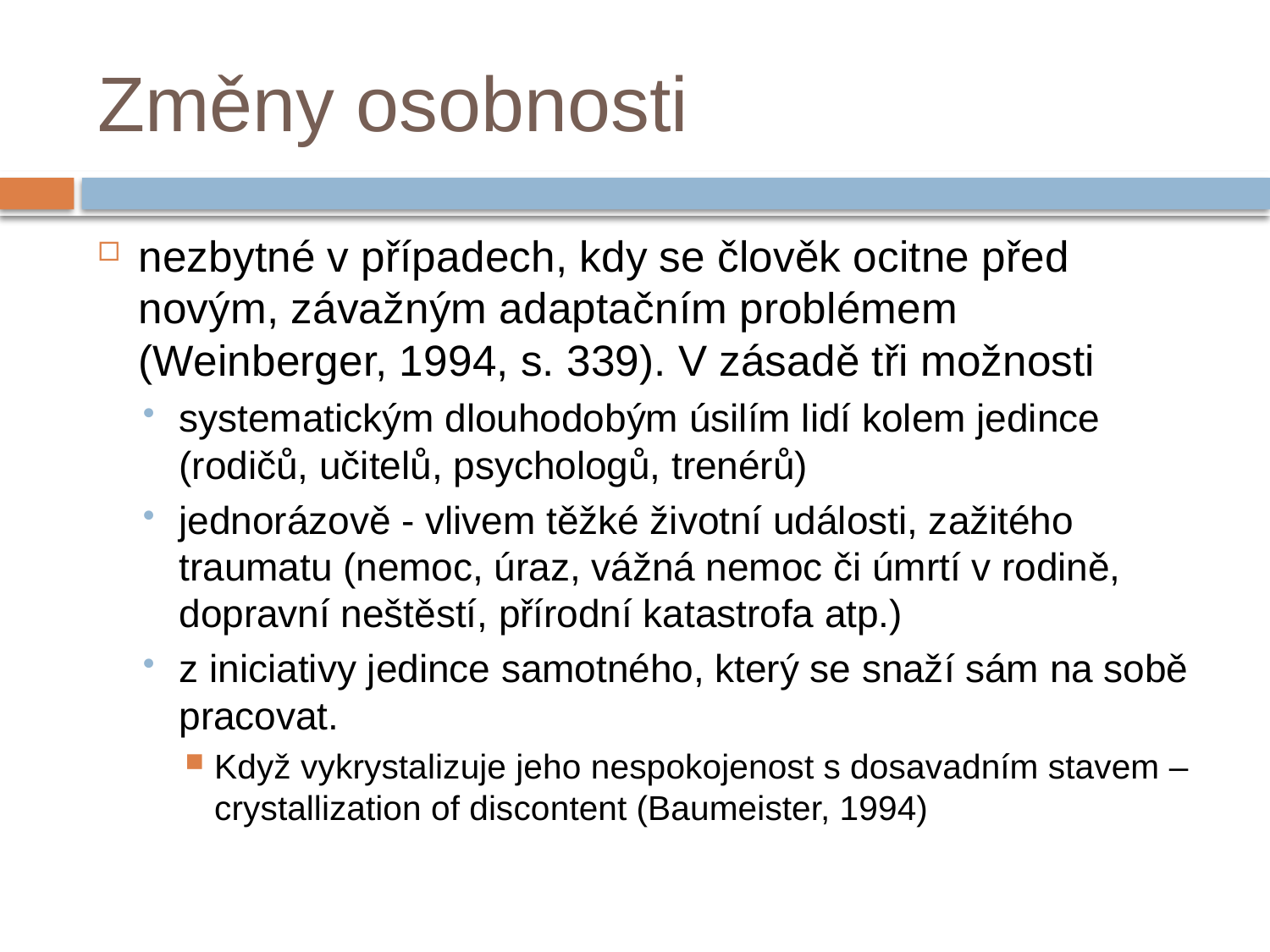

# Změny osobnosti
nezbytné v případech, kdy se člověk ocitne před novým, závažným adaptačním problémem (Weinberger, 1994, s. 339). V zásadě tři možnosti
systematickým dlouhodobým úsilím lidí kolem jedince (rodičů, učitelů, psychologů, trenérů)
jednorázově - vlivem těžké životní události, zažitého traumatu (nemoc, úraz, vážná nemoc či úmrtí v rodině, dopravní neštěstí, přírodní katastrofa atp.)
z iniciativy jedince samotného, který se snaží sám na sobě pracovat.
Když vykrystalizuje jeho nespokojenost s dosavadním stavem – crystallization of discontent (Baumeister, 1994)